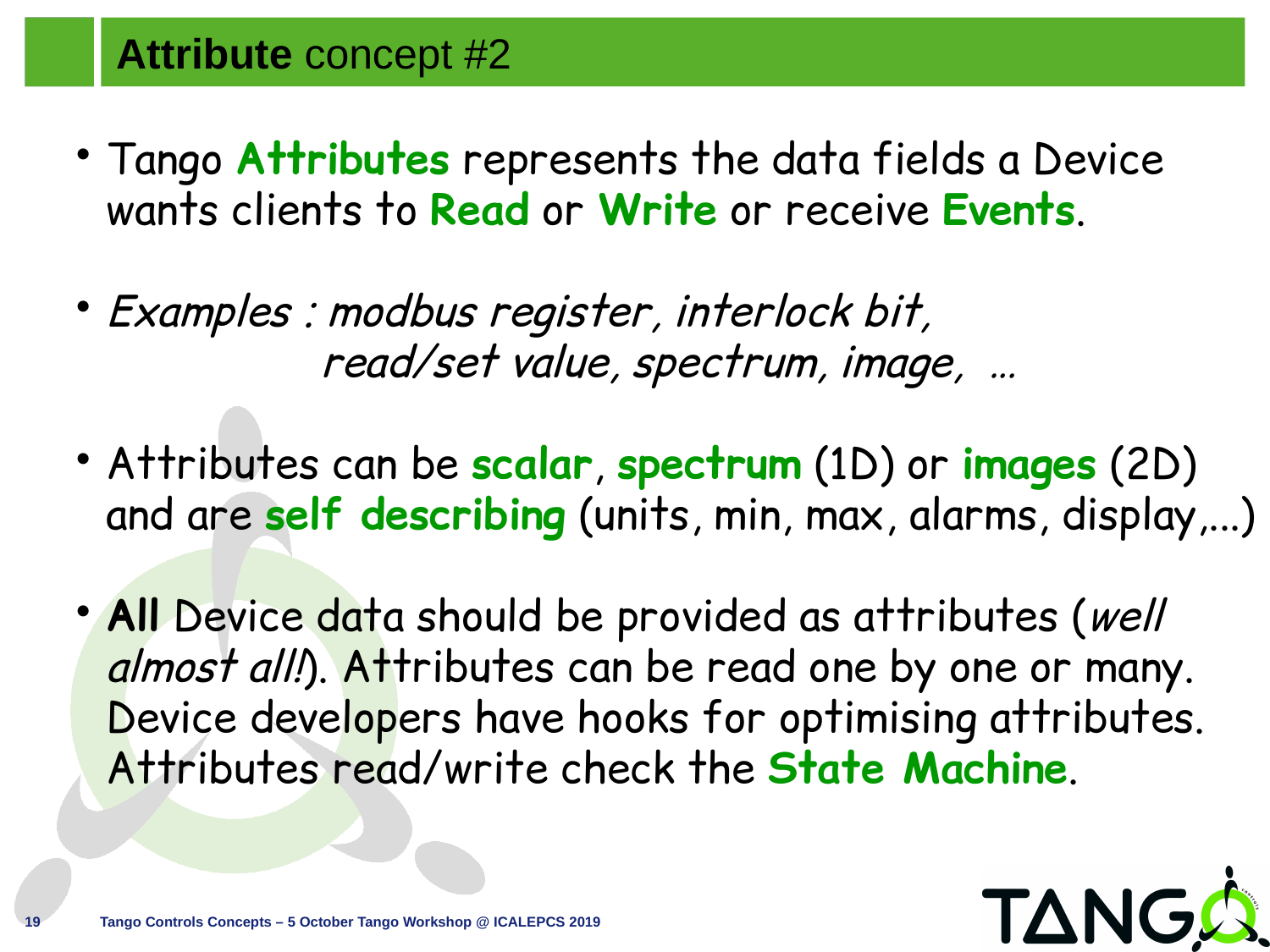

Attribute concept #2
Tango Attributes represents the data fields a Device
wants clients to Read or Write or receive Events.
Examples : modbus register, interlock bit,
                 read/set value, spectrum, image,  …

Attributes can be scalar, spectrum (1D) or images (2D)
and are self describing (units, min, max, alarms, display,...)
All Device data should be provided as attributes (well
almost all!). Attributes can be read one by one or many.
Device developers have hooks for optimising attributes.
Attributes read/write check the State Machine.
19
Tango Controls Concepts – 5 October Tango Workshop @ ICALEPCS 2019